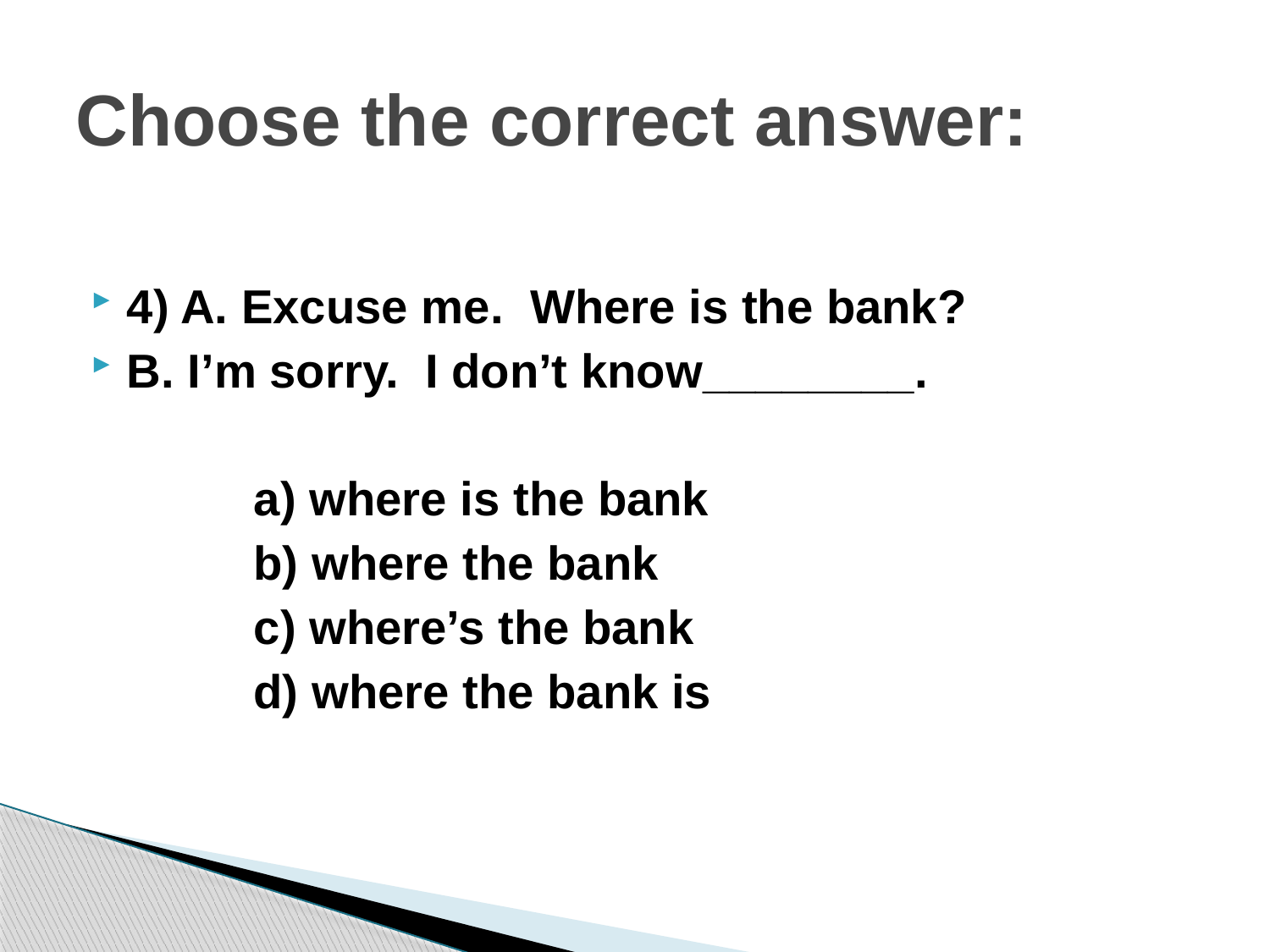

# Choose the correct answer:

4) A. Excuse me.  Where is the bank?
B. I’m sorry.  I don’t know________.

		a) where is the bank
		b) where the bank
 		c) where’s the bank
		d) where the bank is